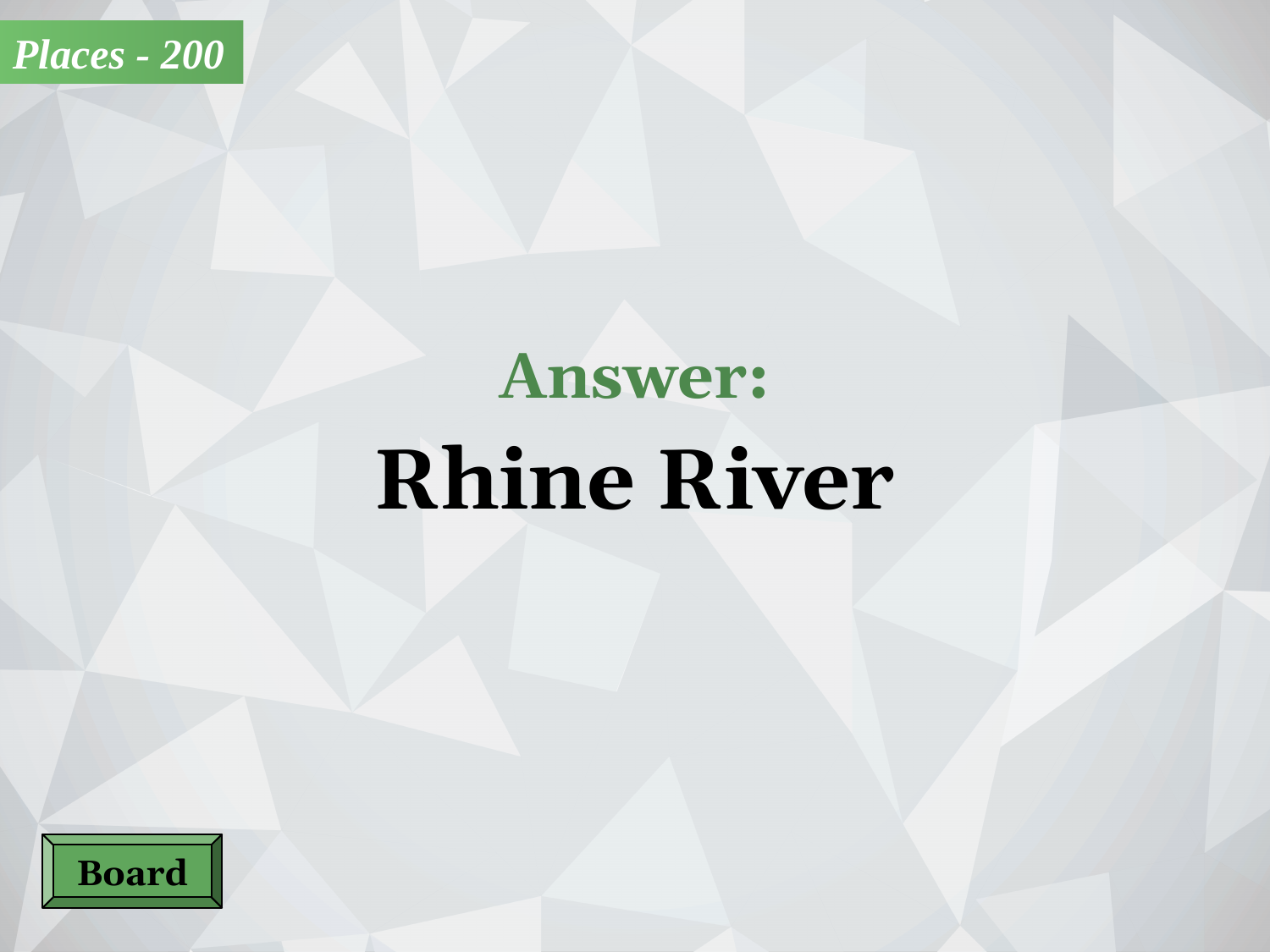

Places - 200
Answer:
Rhine River
Board